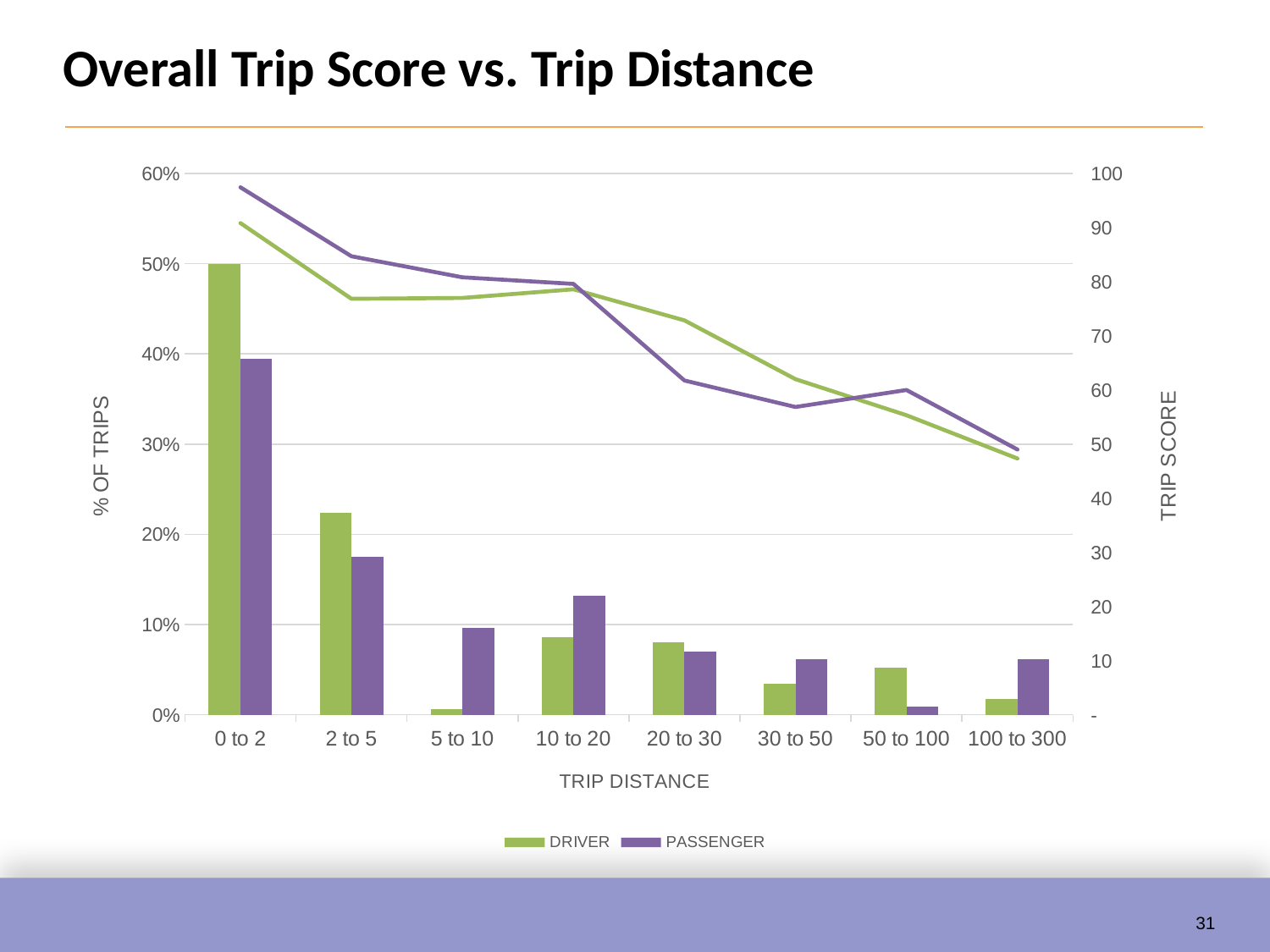

# Overall Trip Score vs. Trip Distance

### Chart

| Category | DRIVER | PASSENGER |  |  |
|---|---|---|---|---|
| 0 to 2 | 0.5 | 0.39473684210526316 | 90.83908045977012 | 97.44444444444444 |
| 2 to 5 | 0.22413793103448276 | 0.17543859649122806 | 76.84615384615384 | 84.7 |
| 5 to 10 | 0.005747126436781609 | 0.09649122807017543 | 77.0 | 80.81818181818181 |
| 10 to 20 | 0.08620689655172414 | 0.13157894736842105 | 78.6 | 79.6 |
| 20 to 30 | 0.08045977011494253 | 0.07017543859649122 | 72.85714285714286 | 61.75 |
| 30 to 50 | 0.034482758620689655 | 0.06140350877192982 | 62.0 | 56.857142857142854 |
| 50 to 100 | 0.05172413793103448 | 0.008771929824561403 | 55.333333333333336 | 60.0 |
| 100 to 300 | 0.017241379310344827 | 0.06140350877192982 | 47.333333333333336 | 49.0 |